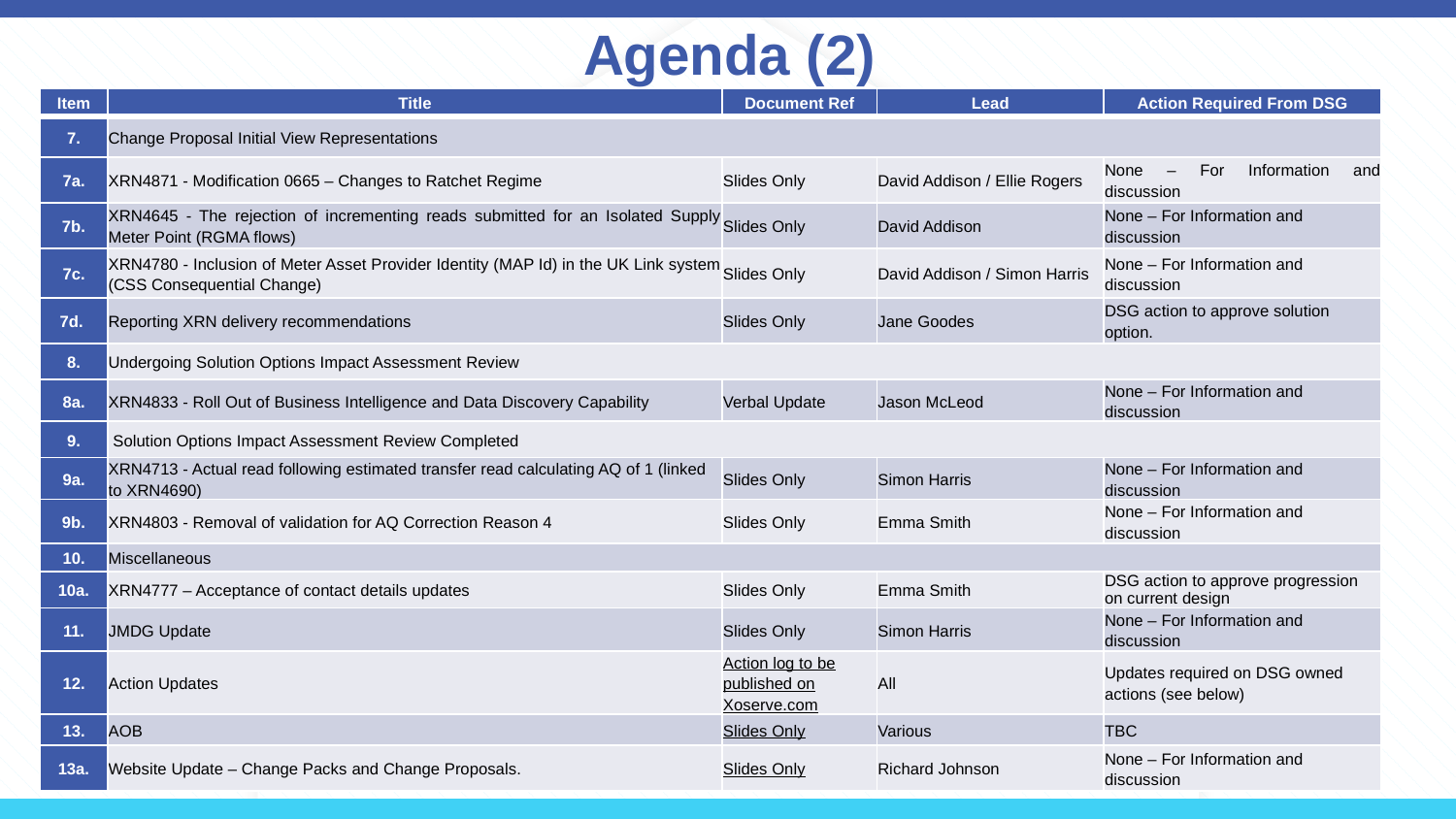

# Agenda (2)
| Item | Title | Document Ref | Lead | Action Required From DSG |
| --- | --- | --- | --- | --- |
| 7. | Change Proposal Initial View Representations |  |  |  |
| 7a. | XRN4871 - Modification 0665 – Changes to Ratchet Regime | Slides Only | David Addison / Ellie Rogers | None – For Information and discussion |
| 7b. | XRN4645 - The rejection of incrementing reads submitted for an Isolated Supply Meter Point (RGMA flows) | Slides Only | David Addison | None – For Information and discussion |
| 7c. | XRN4780 - Inclusion of Meter Asset Provider Identity (MAP Id) in the UK Link system (CSS Consequential Change) | Slides Only | David Addison / Simon Harris | None – For Information and discussion |
| 7d. | Reporting XRN delivery recommendations | Slides Only | Jane Goodes | DSG action to approve solution option. |
| 8. | Undergoing Solution Options Impact Assessment Review |  |  |  |
| 8a. | XRN4833 - Roll Out of Business Intelligence and Data Discovery Capability | Verbal Update | Jason McLeod | None – For Information and discussion |
| 9. | Solution Options Impact Assessment Review Completed |  |  |  |
| 9a. | XRN4713 - Actual read following estimated transfer read calculating AQ of 1 (linked to XRN4690) | Slides Only | Simon Harris | None – For Information and discussion |
| 9b. | XRN4803 - Removal of validation for AQ Correction Reason 4 | Slides Only | Emma Smith | None – For Information and discussion |
| 10. | Miscellaneous |  |  |  |
| 10a. | XRN4777 – Acceptance of contact details updates | Slides Only | Emma Smith | DSG action to approve progression on current design |
| 11. | JMDG Update | Slides Only | Simon Harris | None – For Information and discussion |
| 12. | Action Updates | Action log to be published on Xoserve.com | All | Updates required on DSG owned actions (see below) |
| 13. | AOB | Slides Only | Various | TBC |
| 13a. | Website Update – Change Packs and Change Proposals. | Slides Only | Richard Johnson | None – For Information and discussion |